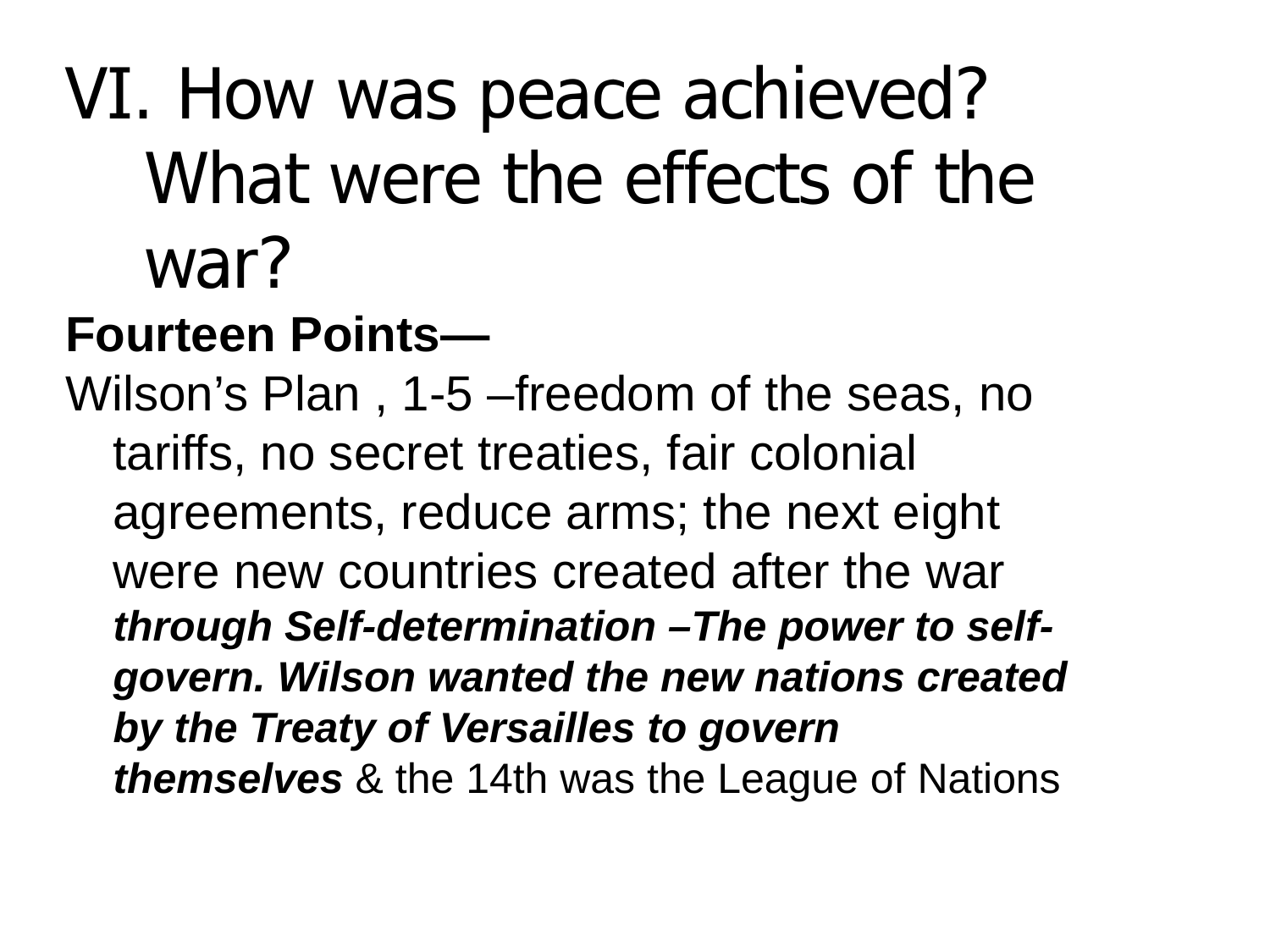

VI. How was peace achieved?  What were the effects of the war?
Fourteen Points—
Wilson’s Plan , 1-5 –freedom of the seas, no tariffs, no secret treaties, fair colonial agreements, reduce arms; the next eight were new countries created after the war through Self-determination –The power to self-govern. Wilson wanted the new nations created by the Treaty of Versailles to govern themselves & the 14th was the League of Nations